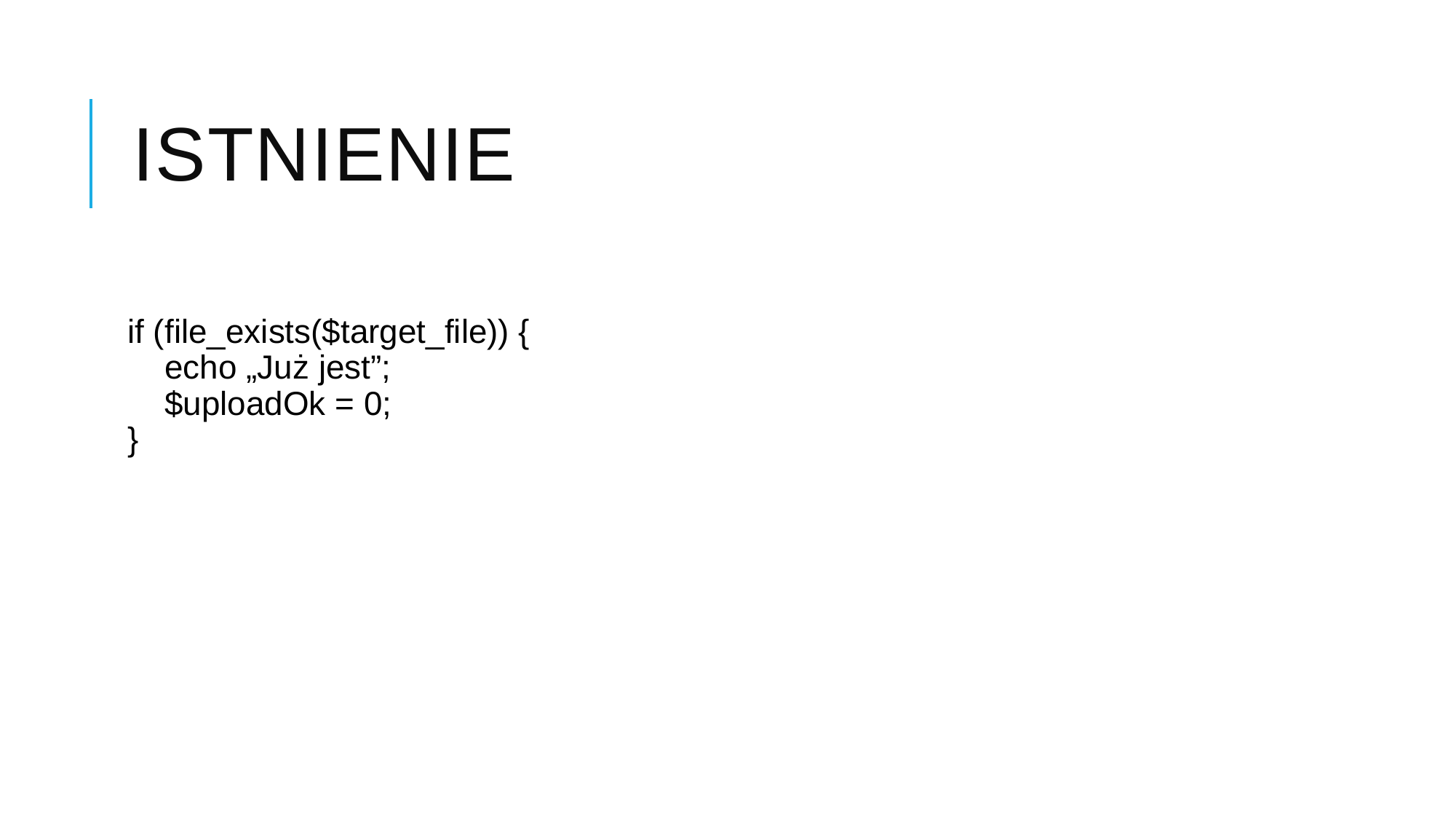

# Istnienie
if (file_exists($target_file)) {
    echo „Już jest”;
    $uploadOk = 0;
}